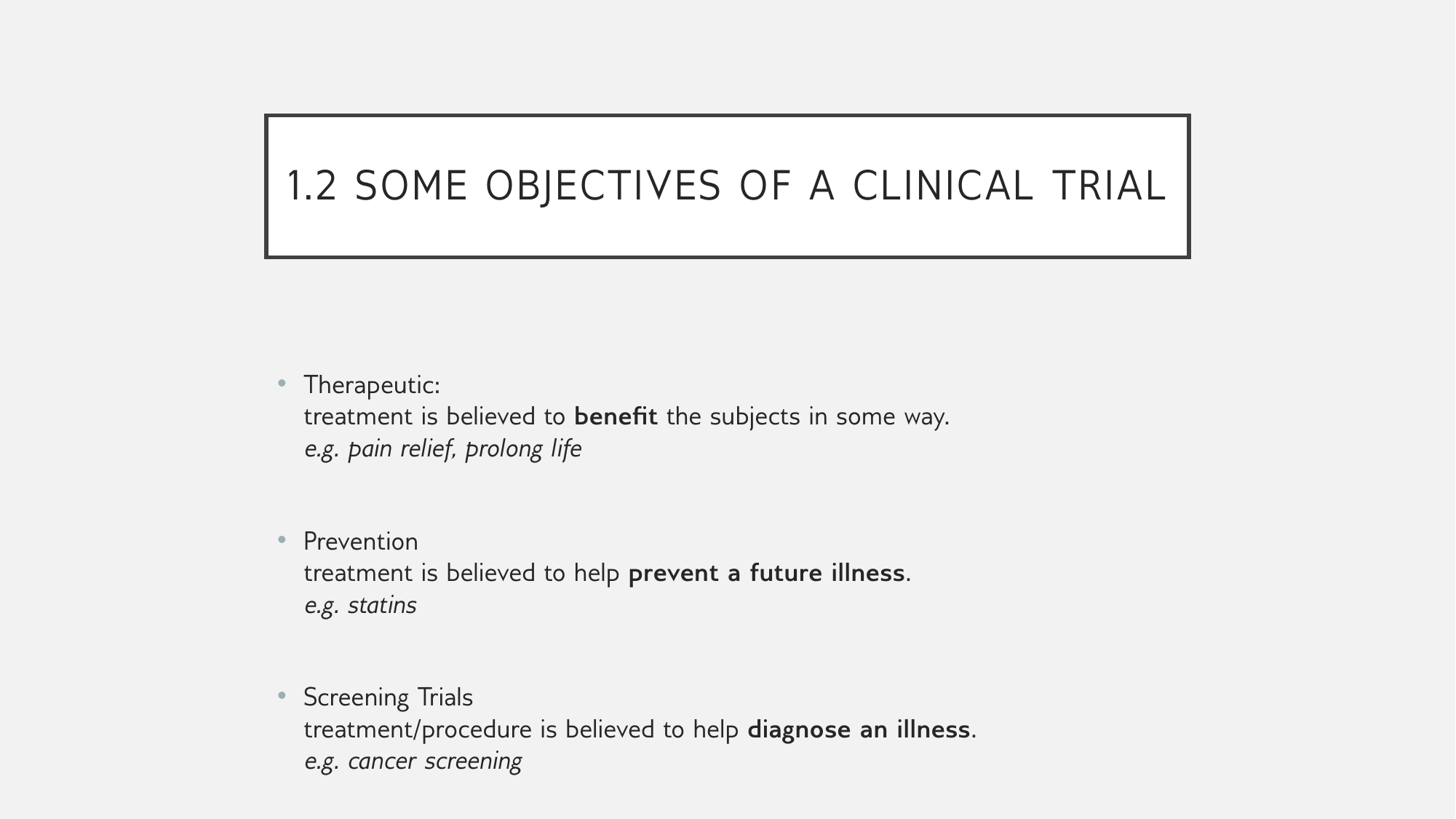

# 1.2 SOME objectives of a clinical trial

Therapeutic:
treatment is believed to benefit the subjects in some way.
e.g. pain relief, prolong life

Prevention
treatment is believed to help prevent a future illness.
e.g. statins

Screening Trials
treatment/procedure is believed to help diagnose an illness.
e.g. cancer screening